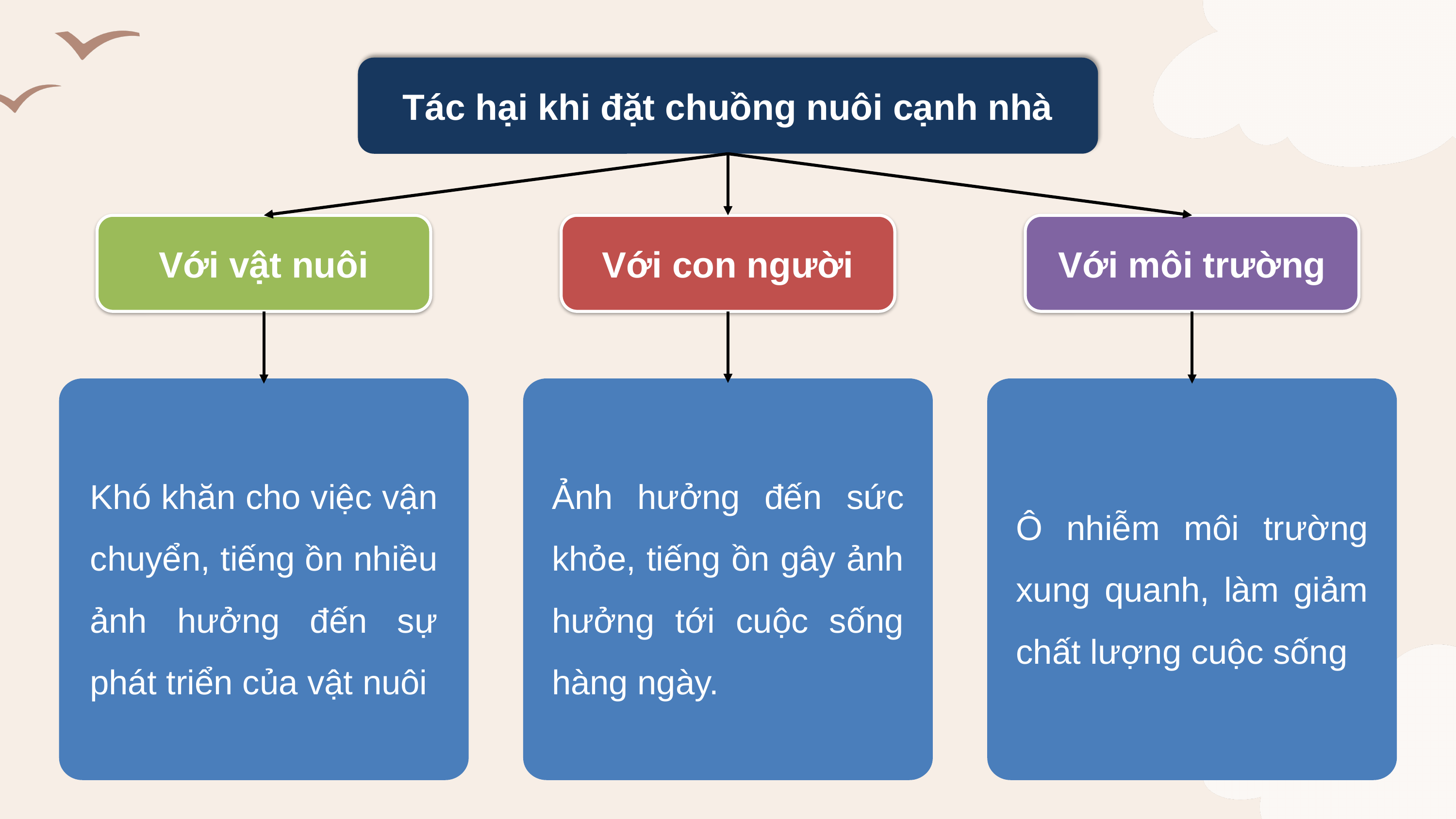

Tác hại khi đặt chuồng nuôi cạnh nhà
Với vật nuôi
Với con người
Với môi trường

Khó khăn cho việc vận chuyển, tiếng ồn nhiều ảnh hưởng đến sự phát triển của vật nuôi

Ảnh hưởng đến sức khỏe, tiếng ồn gây ảnh hưởng tới cuộc sống hàng ngày.

Ô nhiễm môi trường xung quanh, làm giảm chất lượng cuộc sống